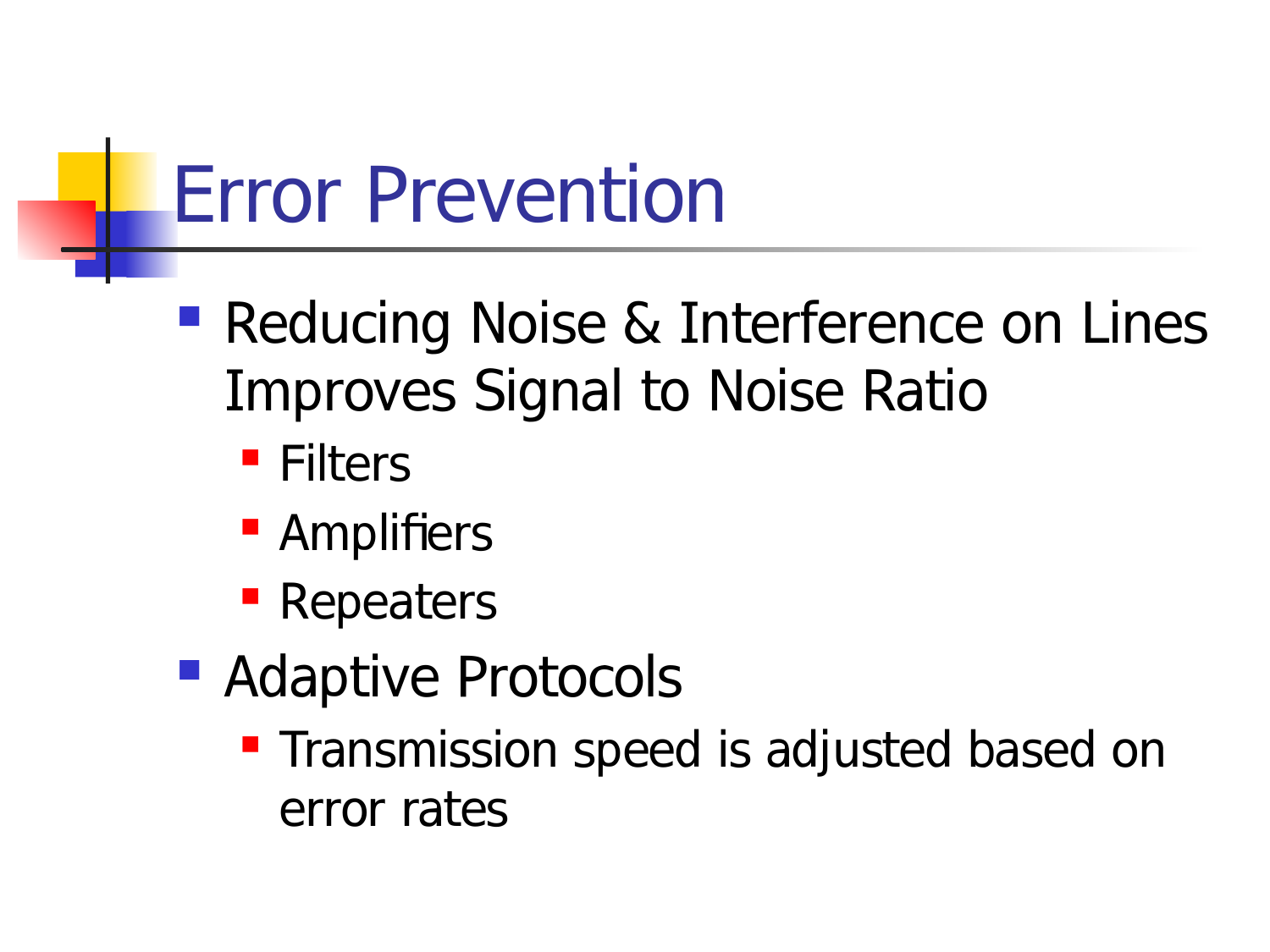

# Error Prevention
Reducing Noise & Interference on Lines Improves Signal to Noise Ratio
Filters
Amplifiers
Repeaters
Adaptive Protocols
Transmission speed is adjusted based on error rates